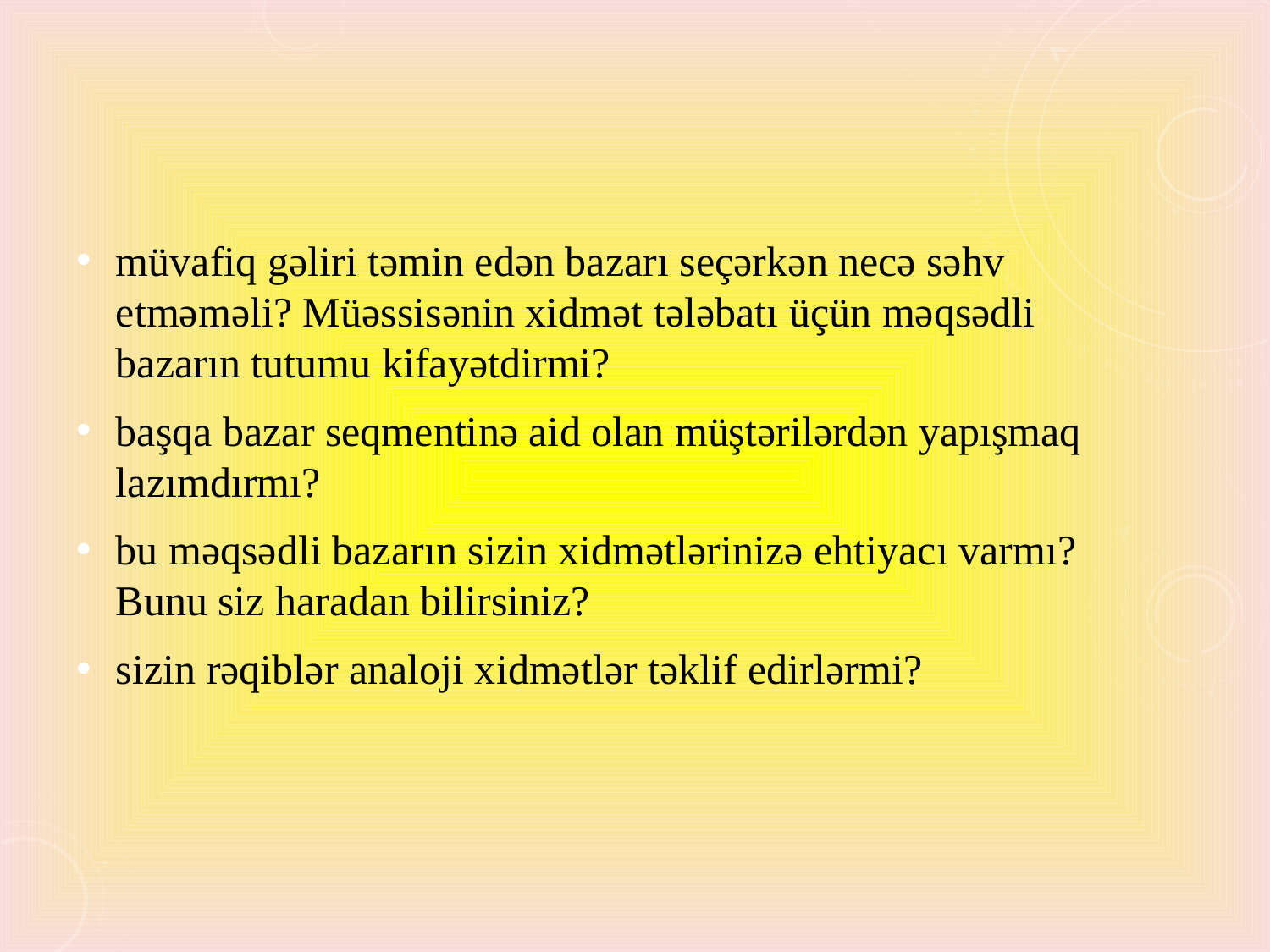

müvafiq gəliri təmin edən bazarı seçərkən necə səhv etməməli? Müəssisənin xidmət tələbatı üçün məqsədli bazarın tutumu kifayətdirmi?
başqa bazar seqmentinə aid olan müştərilərdən yapışmaq lazımdırmı?
bu məqsədli bazarın sizin xidmətlərinizə ehtiyacı varmı? Bunu siz haradan bilirsiniz?
sizin rəqiblər analoji xidmətlər təklif edirlərmi?